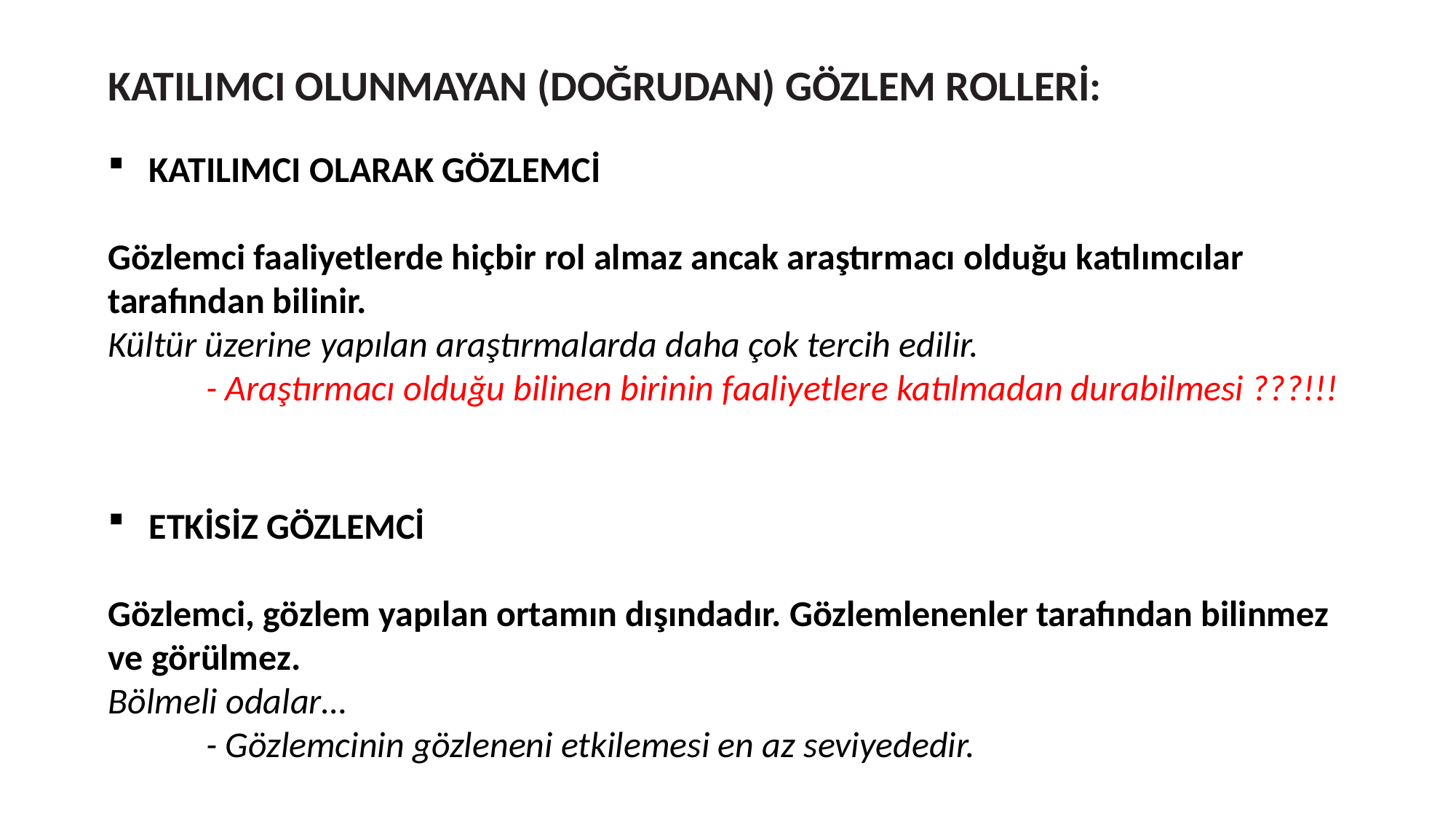

KATILIMCI OLUNMAYAN (DOĞRUDAN) GÖZLEM ROLLERİ:

KATILIMCI OLARAK GÖZLEMCİ

Gözlemci faaliyetlerde hiçbir rol almaz ancak araştırmacı olduğu katılımcılar tarafından bilinir.
Kültür üzerine yapılan araştırmalarda daha çok tercih edilir.
            - Araştırmacı olduğu bilinen birinin faaliyetlere katılmadan durabilmesi ???!!!

ETKİSİZ GÖZLEMCİ

Gözlemci, gözlem yapılan ortamın dışındadır. Gözlemlenenler tarafından bilinmez ve görülmez.
Bölmeli odalar…
            - Gözlemcinin gözleneni etkilemesi en az seviyededir.

* Katılımcı olmayan gözlemci; nicel ve yapılandırılmış yaklaşımları kullanmaya eğilimlidir.